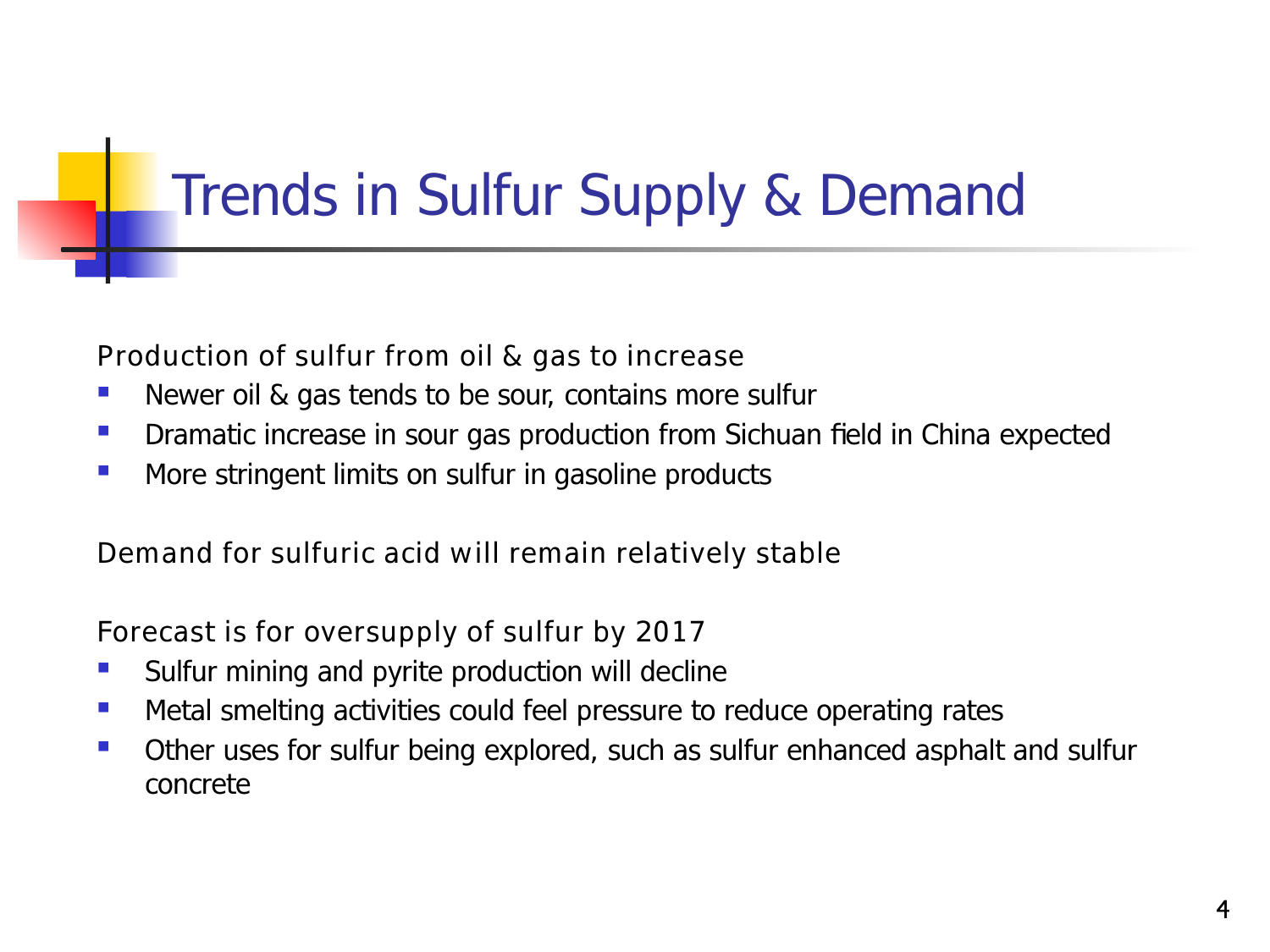

# Trends in Sulfur Supply & Demand

Production of sulfur from oil & gas to increase
Newer oil & gas tends to be sour, contains more sulfur
Dramatic increase in sour gas production from Sichuan field in China expected
More stringent limits on sulfur in gasoline products

Demand for sulfuric acid will remain relatively stable

Forecast is for oversupply of sulfur by 2017
Sulfur mining and pyrite production will decline
Metal smelting activities could feel pressure to reduce operating rates
Other uses for sulfur being explored, such as sulfur enhanced asphalt and sulfur concrete
4